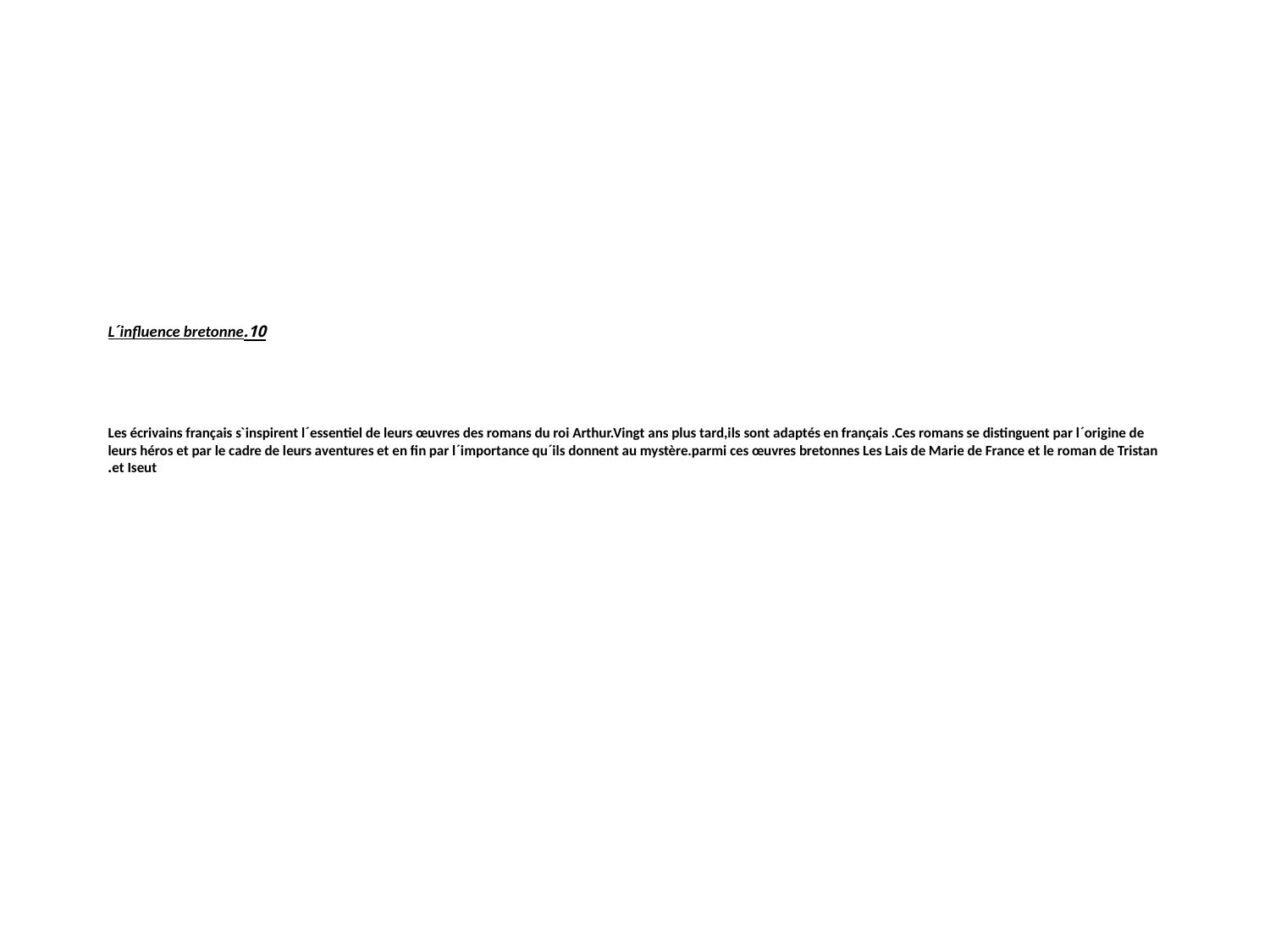

# 10.Lˊinfluence bretonne Les écrivains français sˋinspirent lˊessentiel de leurs œuvres des romans du roi Arthur.Vingt ans plus tard,ils sont adaptés en français .Ces romans se distinguent par lˊorigine de leurs héros et par le cadre de leurs aventures et en fin par lˊimportance quˊils donnent au mystère.parmi ces œuvres bretonnes Les Lais de Marie de France et le roman de Tristan et Iseut.